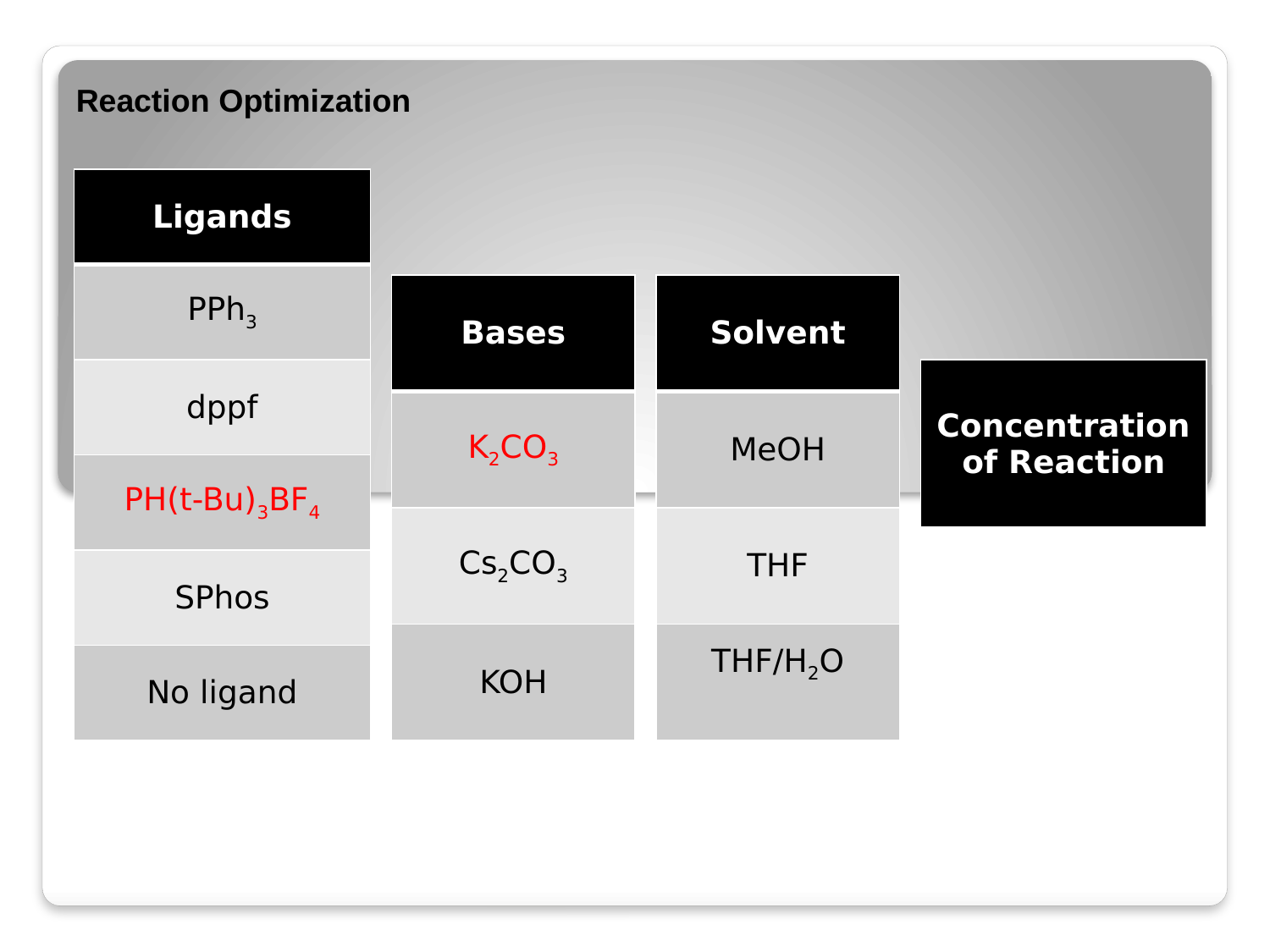

Reaction Optimization
| Ligands |
| --- |
| PPh3 |
| dppf |
| PH(t-Bu)3BF4 |
| SPhos |
| No ligand |
| Bases |
| --- |
| K2CO3 |
| Cs2CO3 |
| KOH |
| Solvent |
| --- |
| MeOH |
| THF |
| THF/H2O |
| Concentration of Reaction |
| --- |